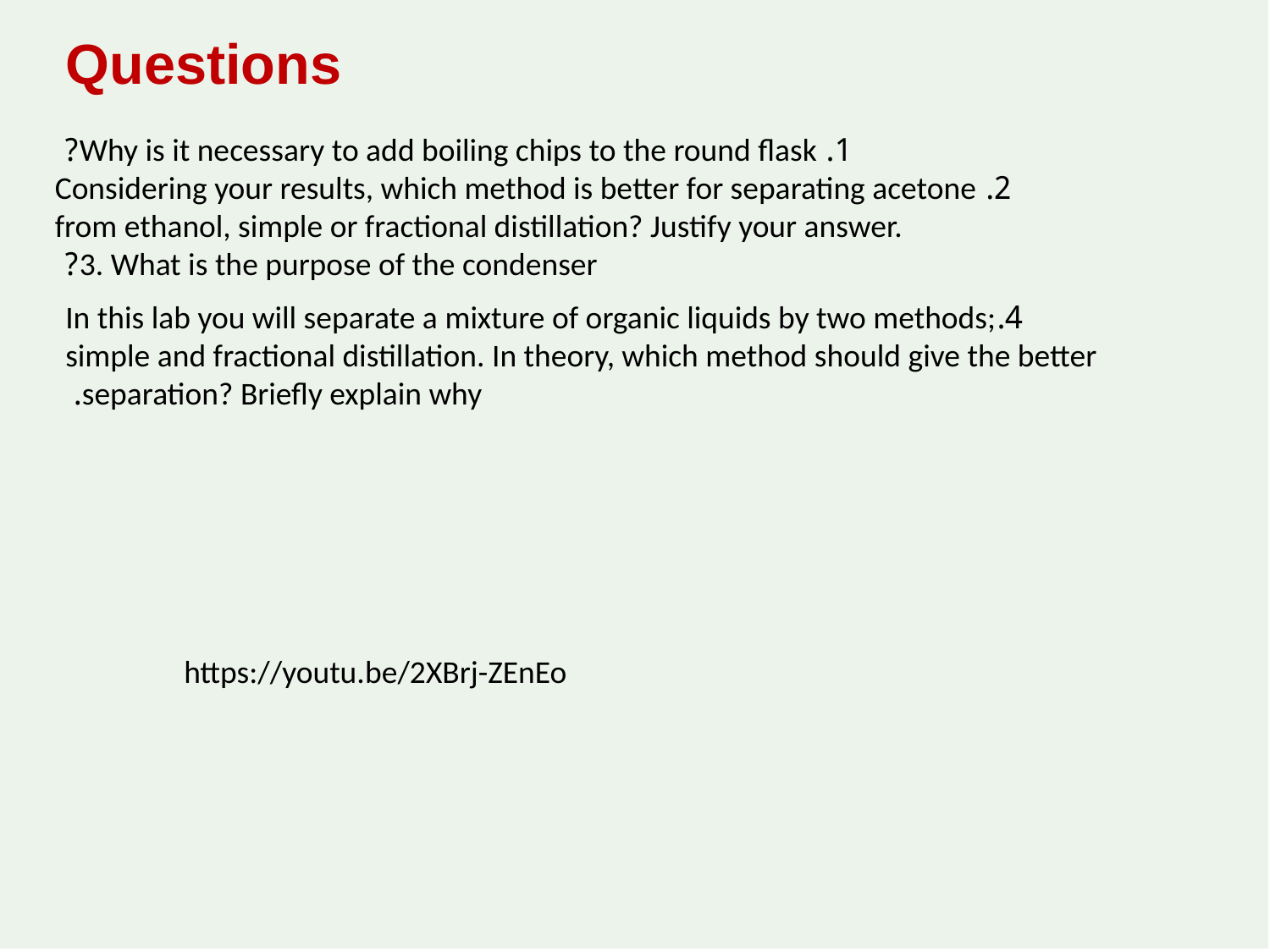

# Questions
1. Why is it necessary to add boiling chips to the round flask?
2. Considering your results, which method is better for separating acetone from ethanol, simple or fractional distillation? Justify your answer.                      3. What is the purpose of the condenser?
4.In this lab you will separate a mixture of organic liquids by two methods; simple and fractional distillation. In theory, which method should give the better separation? Briefly explain why.
https://youtu.be/2XBrj-ZEnEo